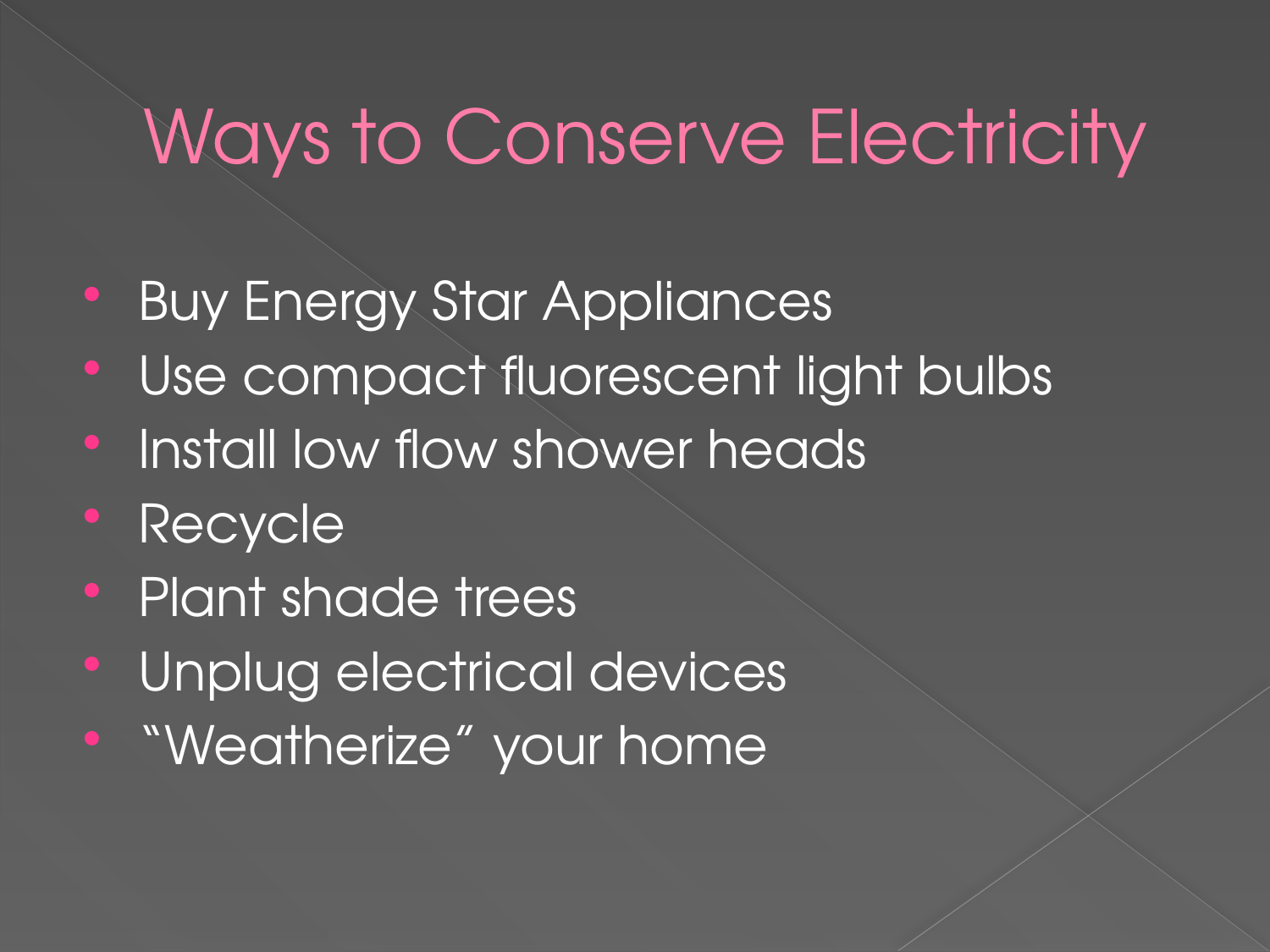

# Ways to Conserve Electricity
Buy Energy Star Appliances
Use compact fluorescent light bulbs
Install low flow shower heads
Recycle
Plant shade trees
Unplug electrical devices
“Weatherize” your home